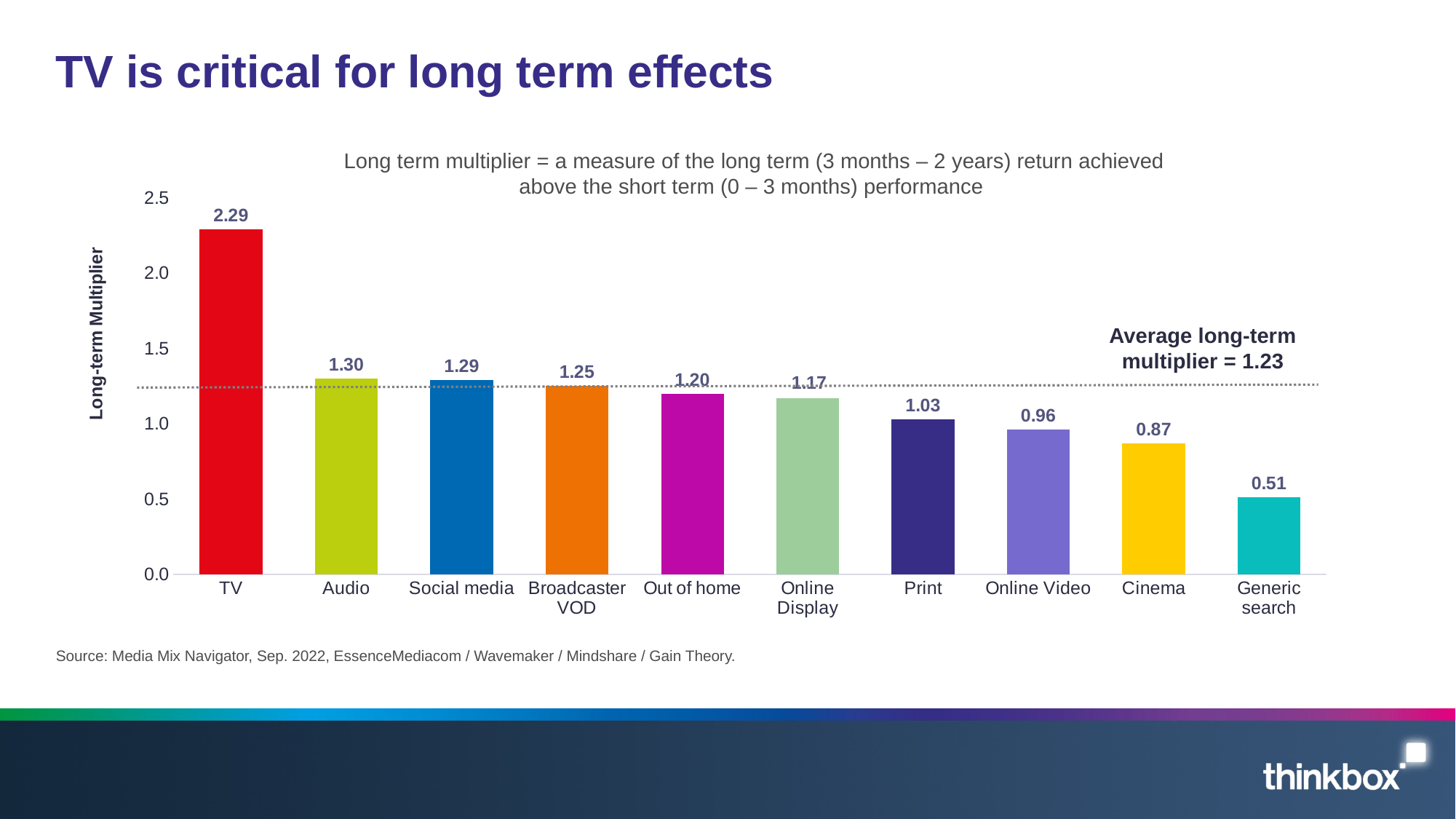

# TV is critical for long term effects
Long term multiplier = a measure of the long term (3 months – 2 years) return achieved above the short term (0 – 3 months) performance

### Chart

| Category | Series 1 |
|---|---|
| TV | 2.29 |
| Audio | 1.3 |
| Social media | 1.29 |
| Broadcaster VOD | 1.25 |
| Out of home | 1.2 |
| Online Display | 1.17 |
| Print | 1.03 |
| Online Video | 0.96 |
| Cinema | 0.87 |
| Generic search | 0.51 |
Average long-term multiplier = 1.23
Source: Media Mix Navigator, Sep. 2022, EssenceMediacom / Wavemaker / Mindshare / Gain Theory.